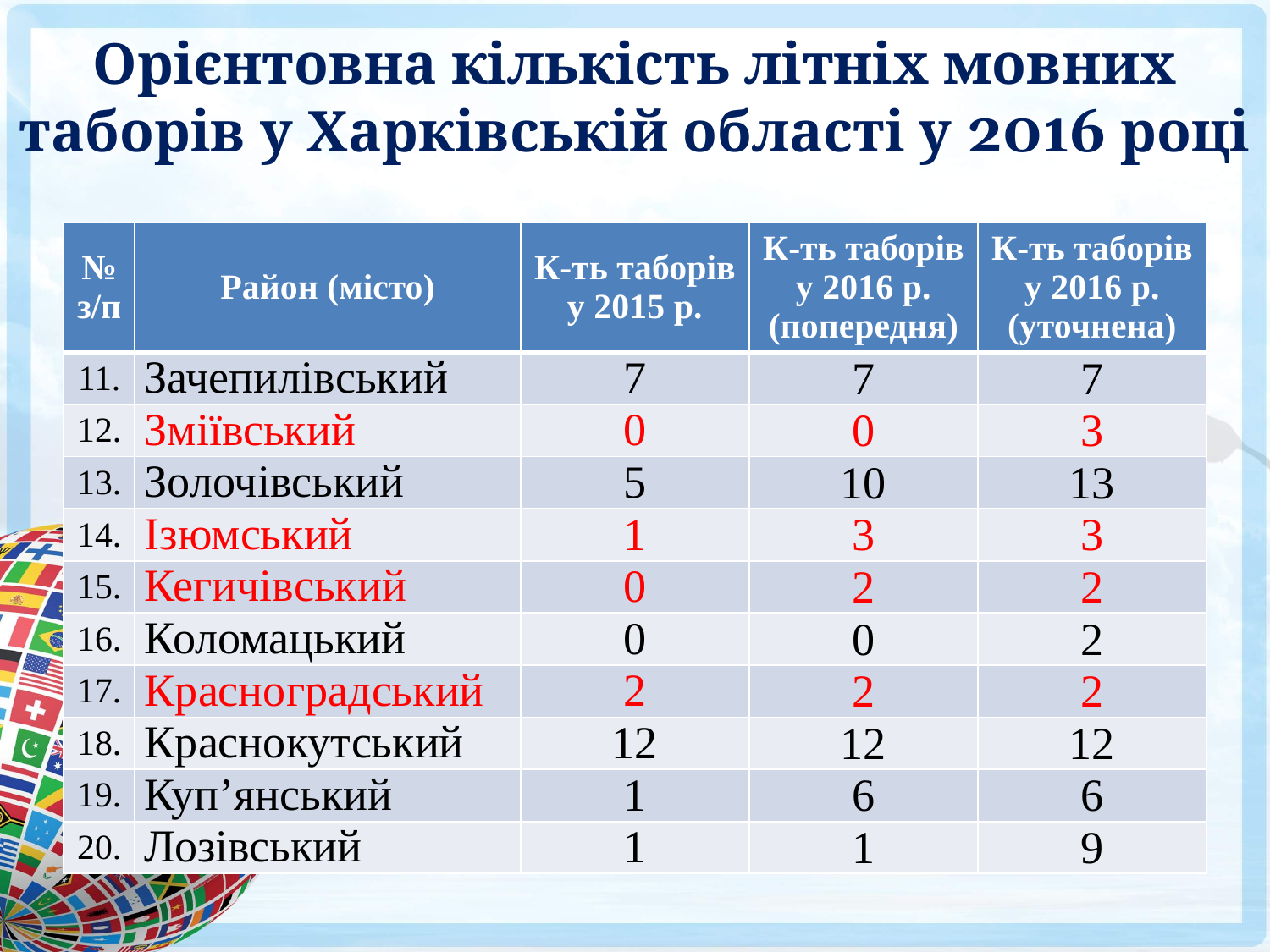

# Орієнтовна кількість літніх мовних таборів у Харківській області у 2016 році
| № з/п | Район (місто) | К-ть таборів у 2015 р. | К-ть таборів у 2016 р. (попередня) | К-ть таборів у 2016 р. (уточнена) |
| --- | --- | --- | --- | --- |
| 11. | Зачепилівський | 7 | 7 | 7 |
| 12. | Зміївський | 0 | 0 | 3 |
| 13. | Золочівський | 5 | 10 | 13 |
| 14. | Ізюмський | 1 | 3 | 3 |
| 15. | Кегичівський | 0 | 2 | 2 |
| 16. | Коломацький | 0 | 0 | 2 |
| 17. | Красноградський | 2 | 2 | 2 |
| 18. | Краснокутський | 12 | 12 | 12 |
| 19. | Куп’янський | 1 | 6 | 6 |
| 20. | Лозівський | 1 | 1 | 9 |